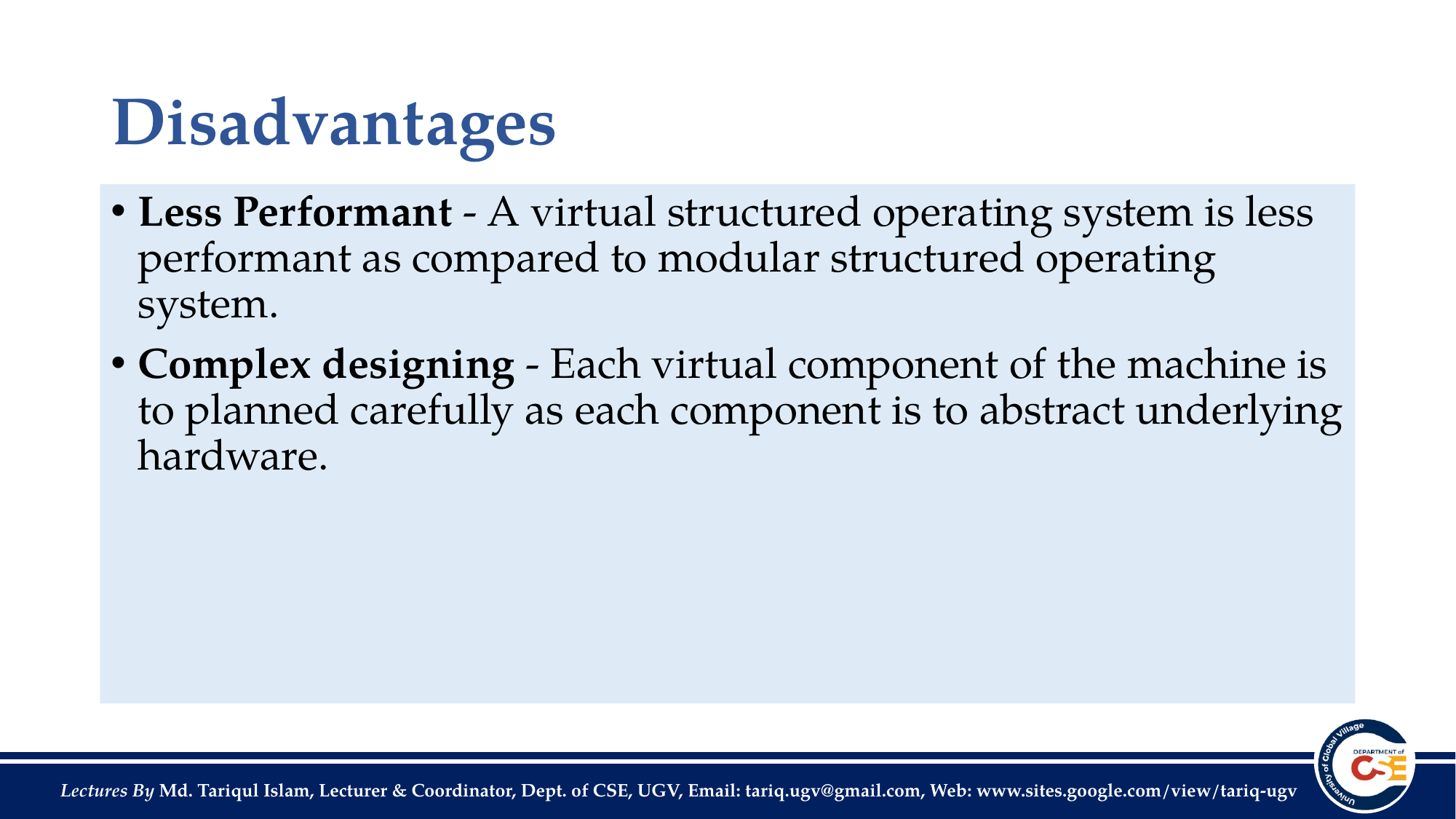

# Disadvantages
Less Performant - A virtual structured operating system is less performant as compared to modular structured operating system.
Complex designing - Each virtual component of the machine is to planned carefully as each component is to abstract underlying hardware.